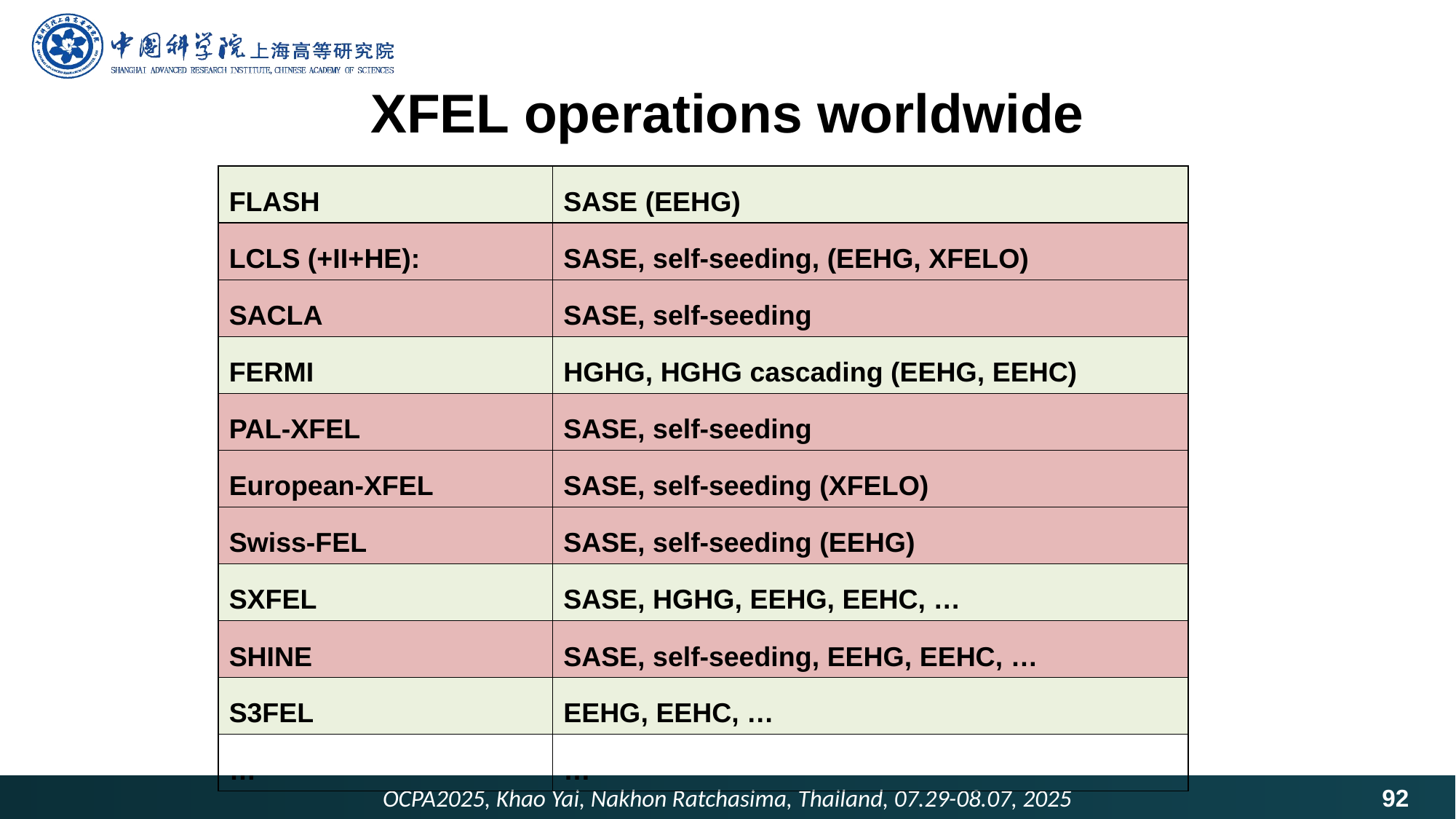

# XFEL operations worldwide
| FLASH | SASE (EEHG) |
| --- | --- |
| LCLS (+II+HE): | SASE, self-seeding, (EEHG, XFELO) |
| SACLA | SASE, self-seeding |
| FERMI | HGHG, HGHG cascading (EEHG, EEHC) |
| PAL-XFEL | SASE, self-seeding |
| European-XFEL | SASE, self-seeding (XFELO) |
| Swiss-FEL | SASE, self-seeding (EEHG) |
| SXFEL | SASE, HGHG, EEHG, EEHC, … |
| SHINE | SASE, self-seeding, EEHG, EEHC, … |
| S3FEL | EEHG, EEHC, … |
| … | … |
92